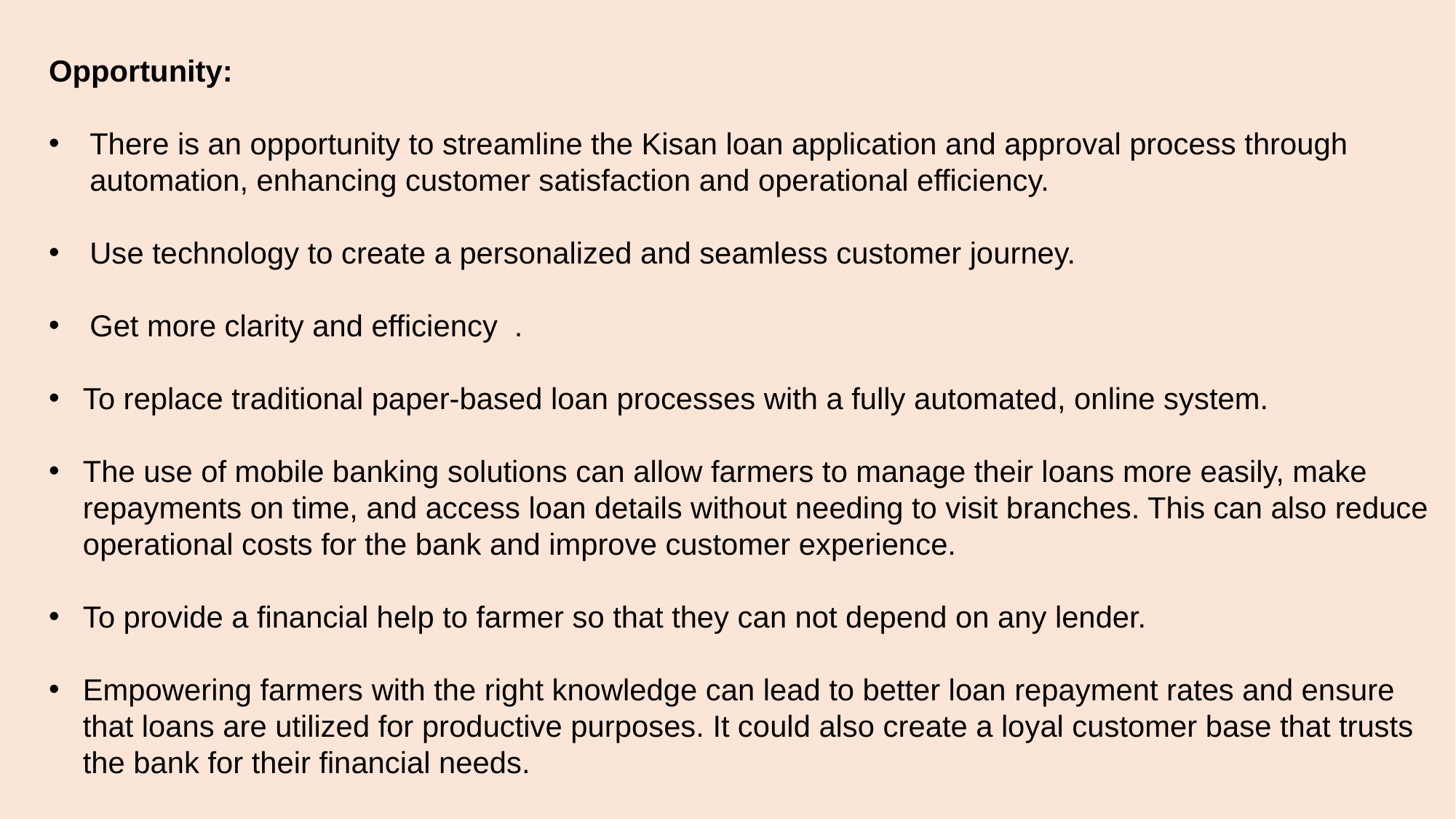

Opportunity:

There is an opportunity to streamline the Kisan loan application and approval process through automation, enhancing customer satisfaction and operational efficiency.

Use technology to create a personalized and seamless customer journey.

Get more clarity and efficiency  .

To replace traditional paper-based loan processes with a fully automated, online system.

The use of mobile banking solutions can allow farmers to manage their loans more easily, make repayments on time, and access loan details without needing to visit branches. This can also reduce operational costs for the bank and improve customer experience.

To provide a financial help to farmer so that they can not depend on any lender.

Empowering farmers with the right knowledge can lead to better loan repayment rates and ensure that loans are utilized for productive purposes. It could also create a loyal customer base that trusts the bank for their financial needs.